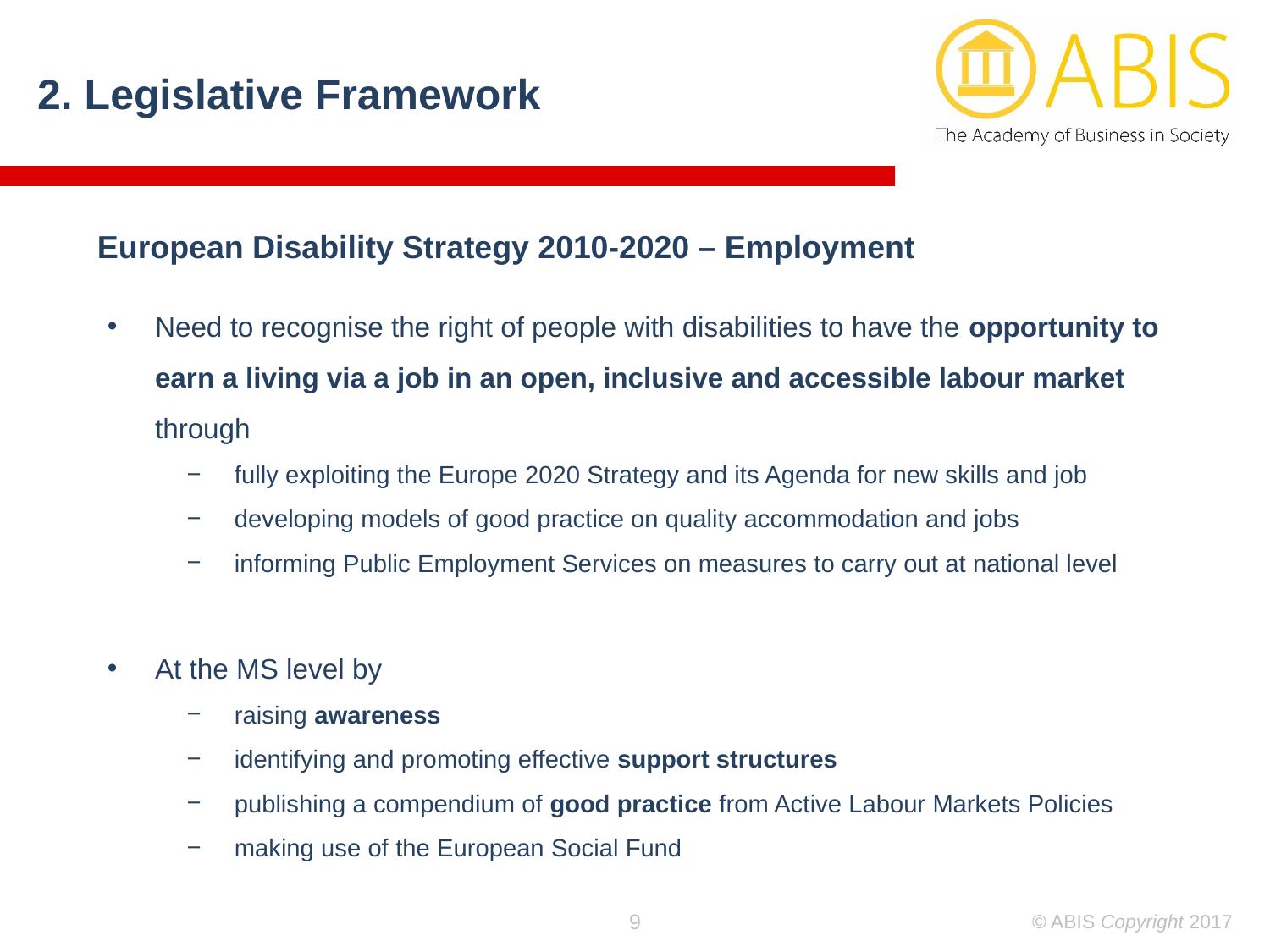

2. Legislative Framework

European Disability Strategy 2010-2020 – Employment

Need to recognise the right of people with disabilities to have the opportunity to earn a living via a job in an open, inclusive and accessible labour market through
fully exploiting the Europe 2020 Strategy and its Agenda for new skills and job
developing models of good practice on quality accommodation and jobs
informing Public Employment Services on measures to carry out at national level

At the MS level by
raising awareness
identifying and promoting effective support structures
publishing a compendium of good practice from Active Labour Markets Policies
making use of the European Social Fund
9